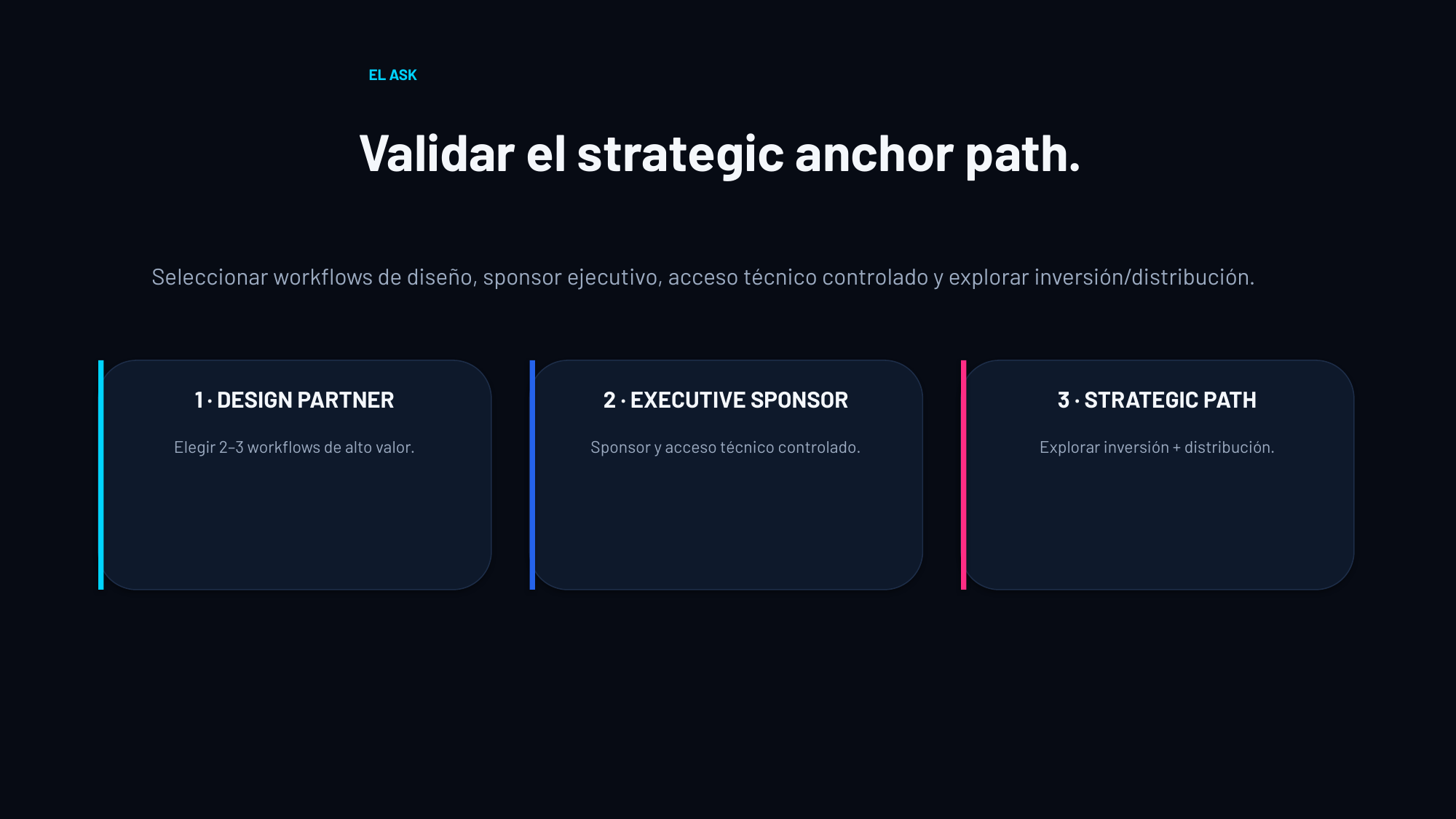

EL ASK
Validar el strategic anchor path.
Seleccionar workflows de diseño, sponsor ejecutivo, acceso técnico controlado y explorar inversión/distribución.

1 · DESIGN PARTNER
2 · EXECUTIVE SPONSOR
3 · STRATEGIC PATH
Elegir 2–3 workflows de alto valor.
Sponsor y acceso técnico controlado.
Explorar inversión + distribución.